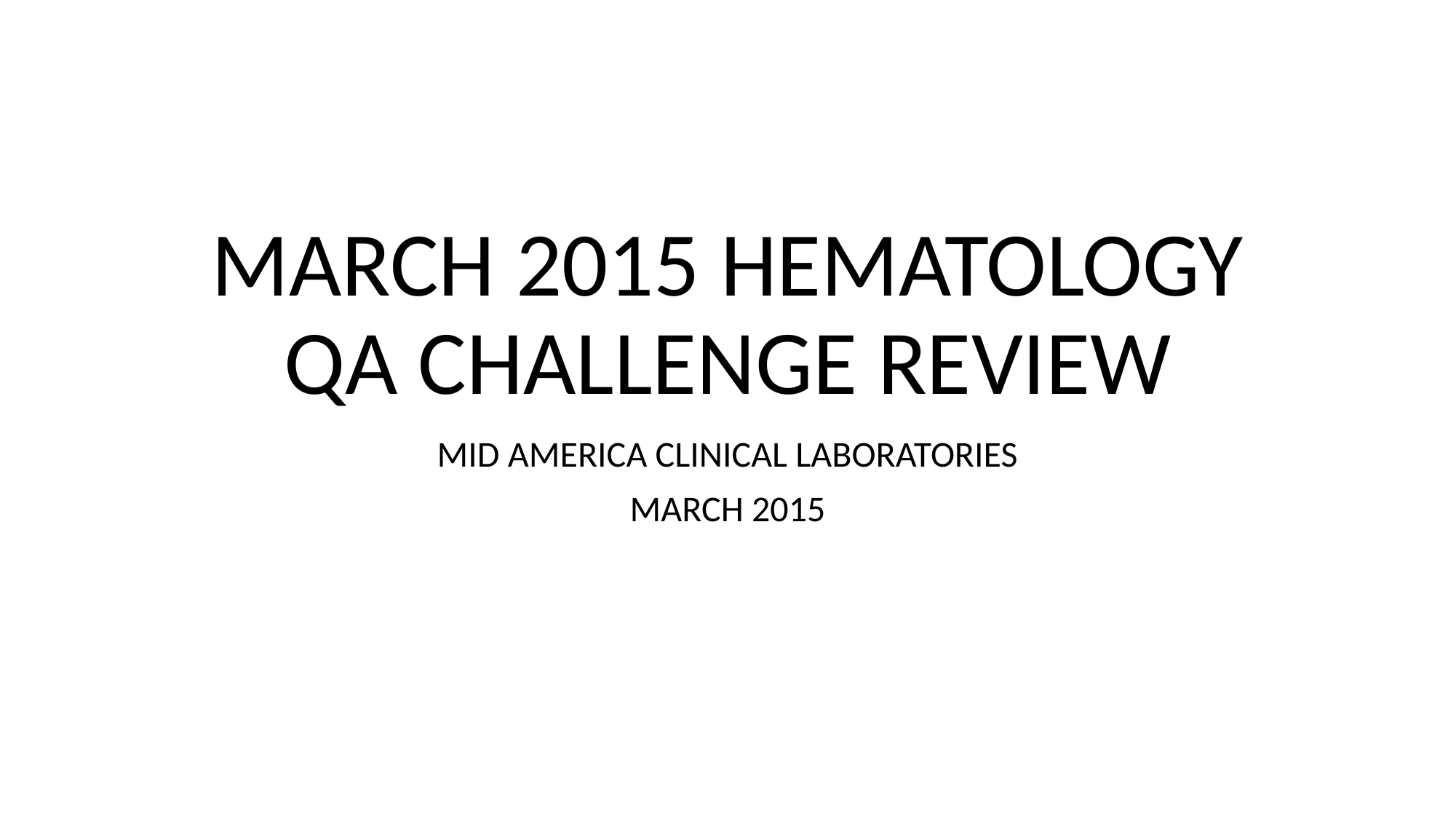

# MARCH 2015 HEMATOLOGY QA CHALLENGE REVIEW
MID AMERICA CLINICAL LABORATORIES
MARCH 2015